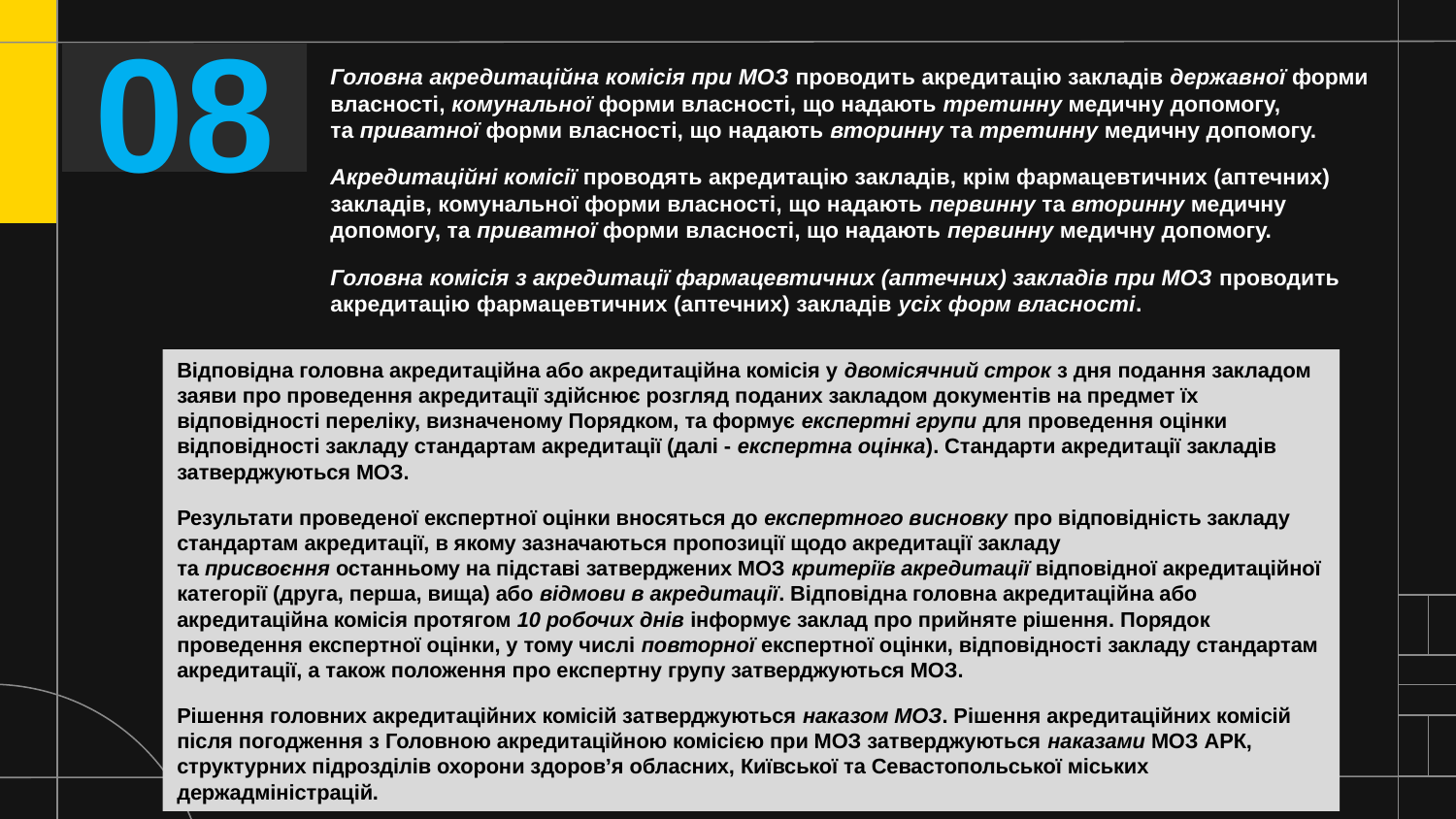

08
Головна акредитаційна комісія при МОЗ проводить акредитацію закладів державної форми власності, комунальної форми власності, що надають третинну медичну допомогу, та приватної форми власності, що надають вторинну та третинну медичну допомогу.
Акредитаційні комісії проводять акредитацію закладів, крім фармацевтичних (аптечних) закладів, комунальної форми власності, що надають первинну та вторинну медичну допомогу, та приватної форми власності, що надають первинну медичну допомогу.
Головна комісія з акредитації фармацевтичних (аптечних) закладів при МОЗ проводить акредитацію фармацевтичних (аптечних) закладів усіх форм власності.
Відповідна головна акредитаційна або акредитаційна комісія у двомісячний строк з дня подання закладом заяви про проведення акредитації здійснює розгляд поданих закладом документів на предмет їх відповідності переліку, визначеному Порядком, та формує експертні групи для проведення оцінки відповідності закладу стандартам акредитації (далі - експертна оцінка). Стандарти акредитації закладів затверджуються МОЗ.
Результати проведеної експертної оцінки вносяться до експертного висновку про відповідність закладу стандартам акредитації, в якому зазначаються пропозиції щодо акредитації закладу та присвоєння останньому на підставі затверджених МОЗ критеріїв акредитації відповідної акредитаційної категорії (друга, перша, вища) або відмови в акредитації. Відповідна головна акредитаційна або акредитаційна комісія протягом 10 робочих днів інформує заклад про прийняте рішення. Порядок проведення експертної оцінки, у тому числі повторної експертної оцінки, відповідності закладу стандартам акредитації, а також положення про експертну групу затверджуються МОЗ.
Рішення головних акредитаційних комісій затверджуються наказом МОЗ. Рішення акредитаційних комісій після погодження з Головною акредитаційною комісією при МОЗ затверджуються наказами МОЗ АРК, структурних підрозділів охорони здоров’я обласних, Київської та Севастопольської міських держадміністрацій.